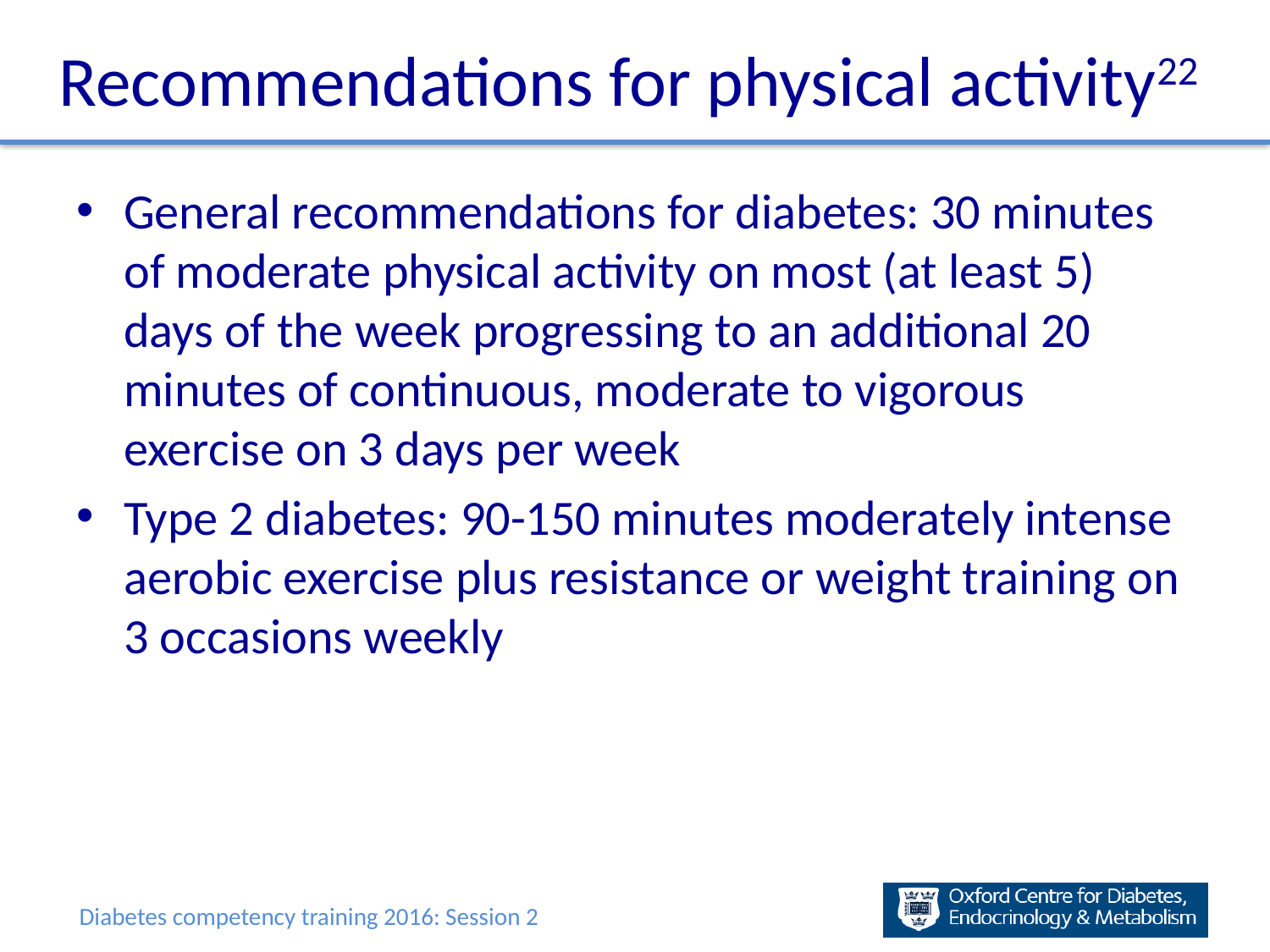

# Recommendations for physical activity22
General recommendations for diabetes: 30 minutes of moderate physical activity on most (at least 5) days of the week progressing to an additional 20 minutes of continuous, moderate to vigorous exercise on 3 days per week
Type 2 diabetes: 90-150 minutes moderately intense aerobic exercise plus resistance or weight training on 3 occasions weekly